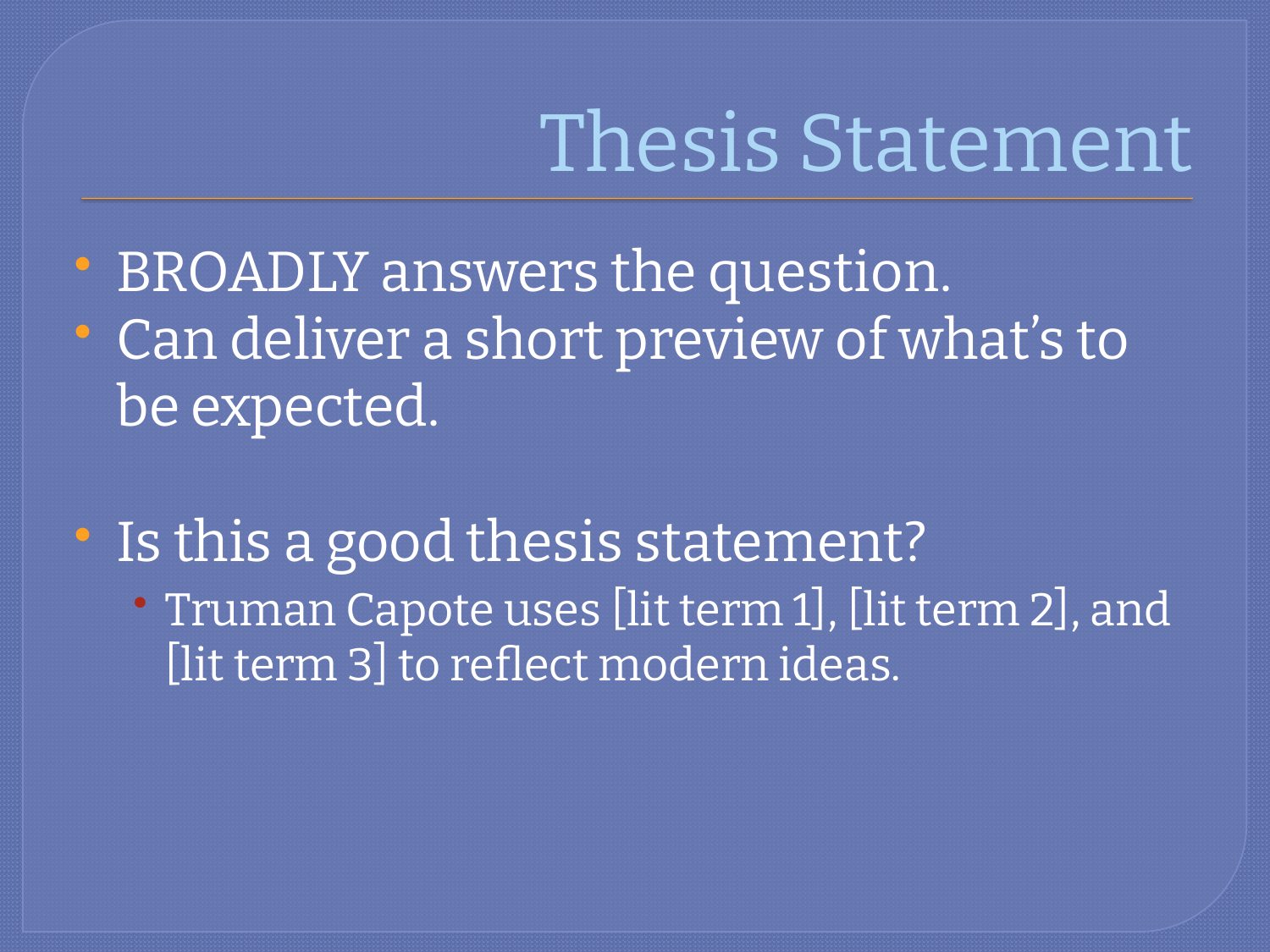

# Thesis Statement
BROADLY answers the question.
Can deliver a short preview of what’s to be expected.

Is this a good thesis statement?
Truman Capote uses [lit term 1], [lit term 2], and [lit term 3] to reflect modern ideas.